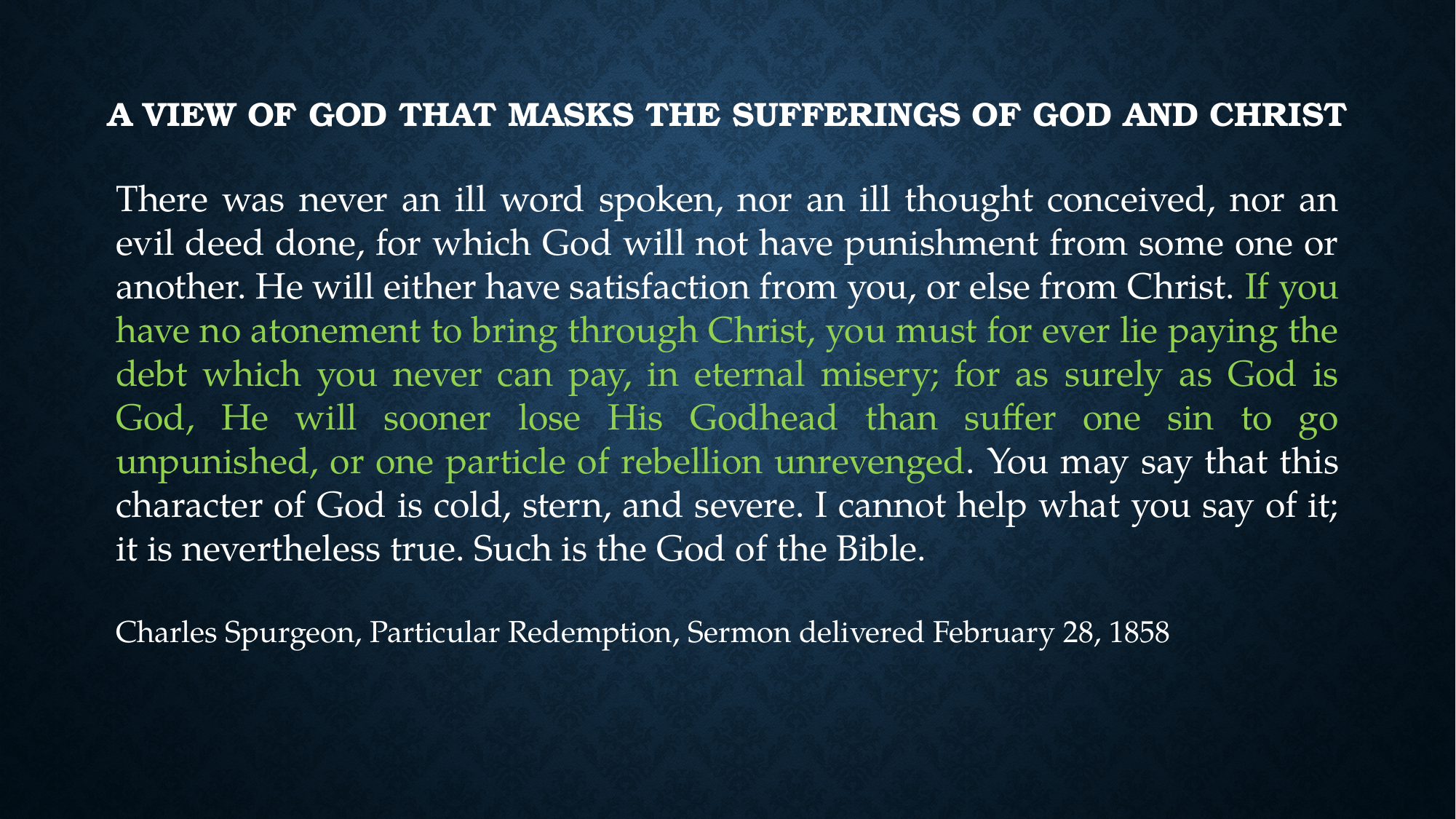

# A View of God that Masks the Sufferings of God and Christ
There was never an ill word spoken, nor an ill thought conceived, nor an evil deed done, for which God will not have punishment from some one or another. He will either have satisfaction from you, or else from Christ. If you have no atonement to bring through Christ, you must for ever lie paying the debt which you never can pay, in eternal misery; for as surely as God is God, He will sooner lose His Godhead than suffer one sin to go unpunished, or one particle of rebellion unrevenged. You may say that this character of God is cold, stern, and severe. I cannot help what you say of it; it is nevertheless true. Such is the God of the Bible.

Charles Spurgeon, Particular Redemption, Sermon delivered February 28, 1858